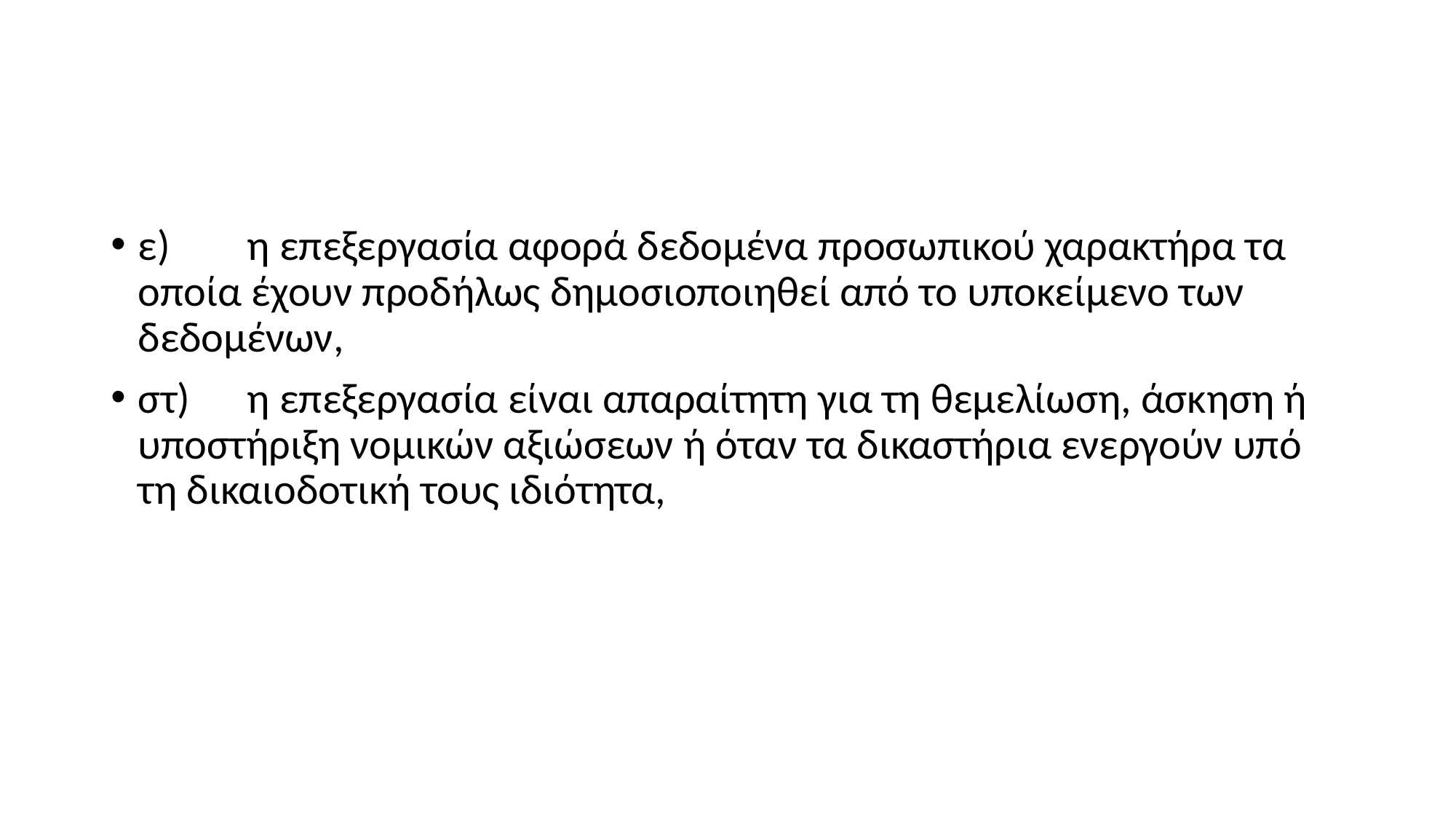

#
ε)	η επεξεργασία αφορά δεδομένα προσωπικού χαρακτήρα τα οποία έχουν προδήλως δημοσιοποιηθεί από το υποκείμενο των δεδομένων,
στ)	η επεξεργασία είναι απαραίτητη για τη θεμελίωση, άσκηση ή υποστήριξη νομικών αξιώσεων ή όταν τα δικαστήρια ενεργούν υπό τη δικαιοδοτική τους ιδιότητα,